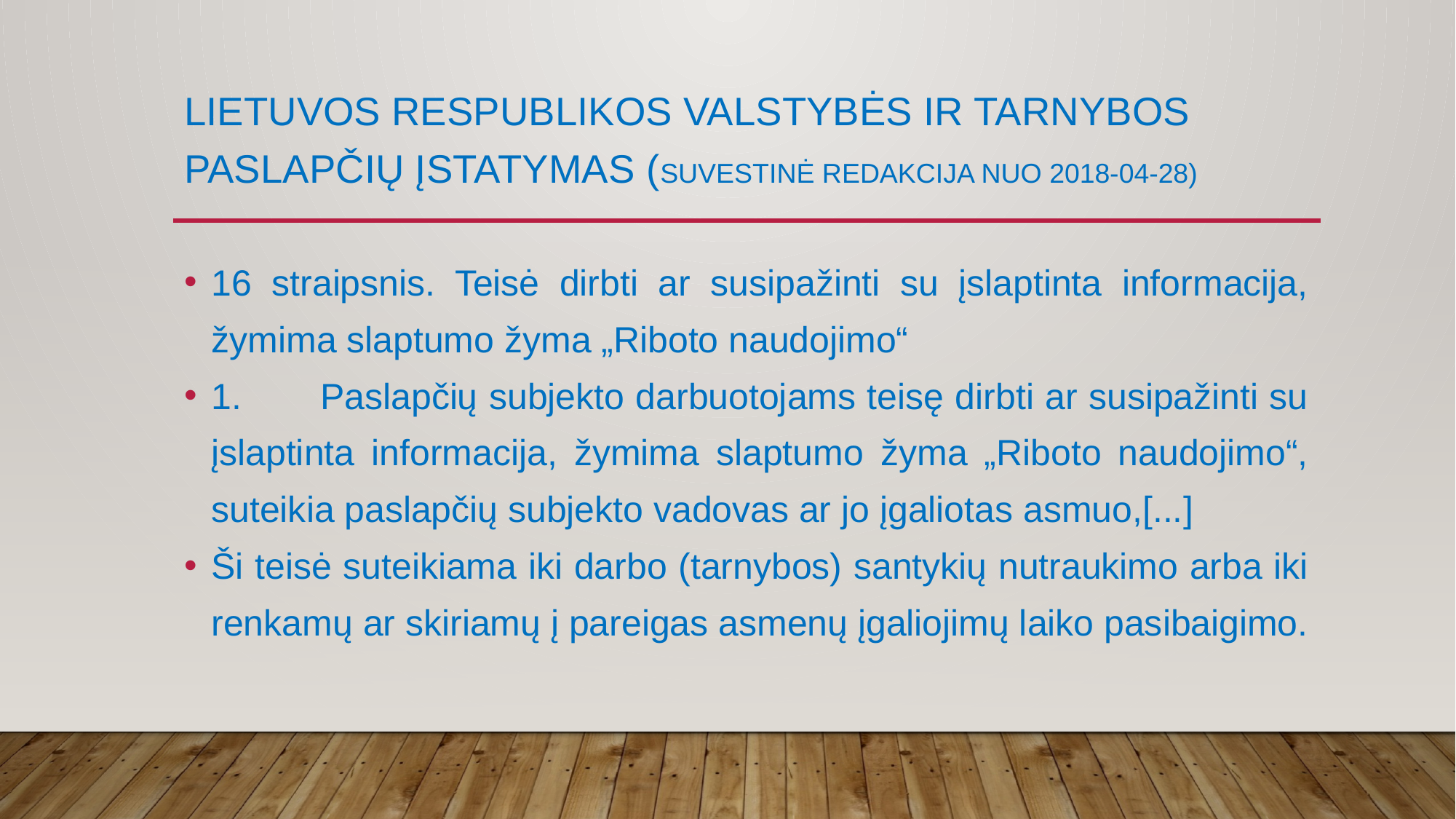

# LIETUVOS RESPUBLIKOS VALSTYBĖS IR TARNYBOS PASLAPČIŲ ĮSTATYMAS (Suvestinė redakcija nuo 2018-04-28)
16 straipsnis. Teisė dirbti ar susipažinti su įslaptinta informacija, žymima slaptumo žyma „Riboto naudojimo“
1.	Paslapčių subjekto darbuotojams teisę dirbti ar susipažinti su įslaptinta informacija, žymima slaptumo žyma „Riboto naudojimo“, suteikia paslapčių subjekto vadovas ar jo įgaliotas asmuo,[...]
Ši teisė suteikiama iki darbo (tarnybos) santykių nutraukimo arba iki renkamų ar skiriamų į pareigas asmenų įgaliojimų laiko pasibaigimo.